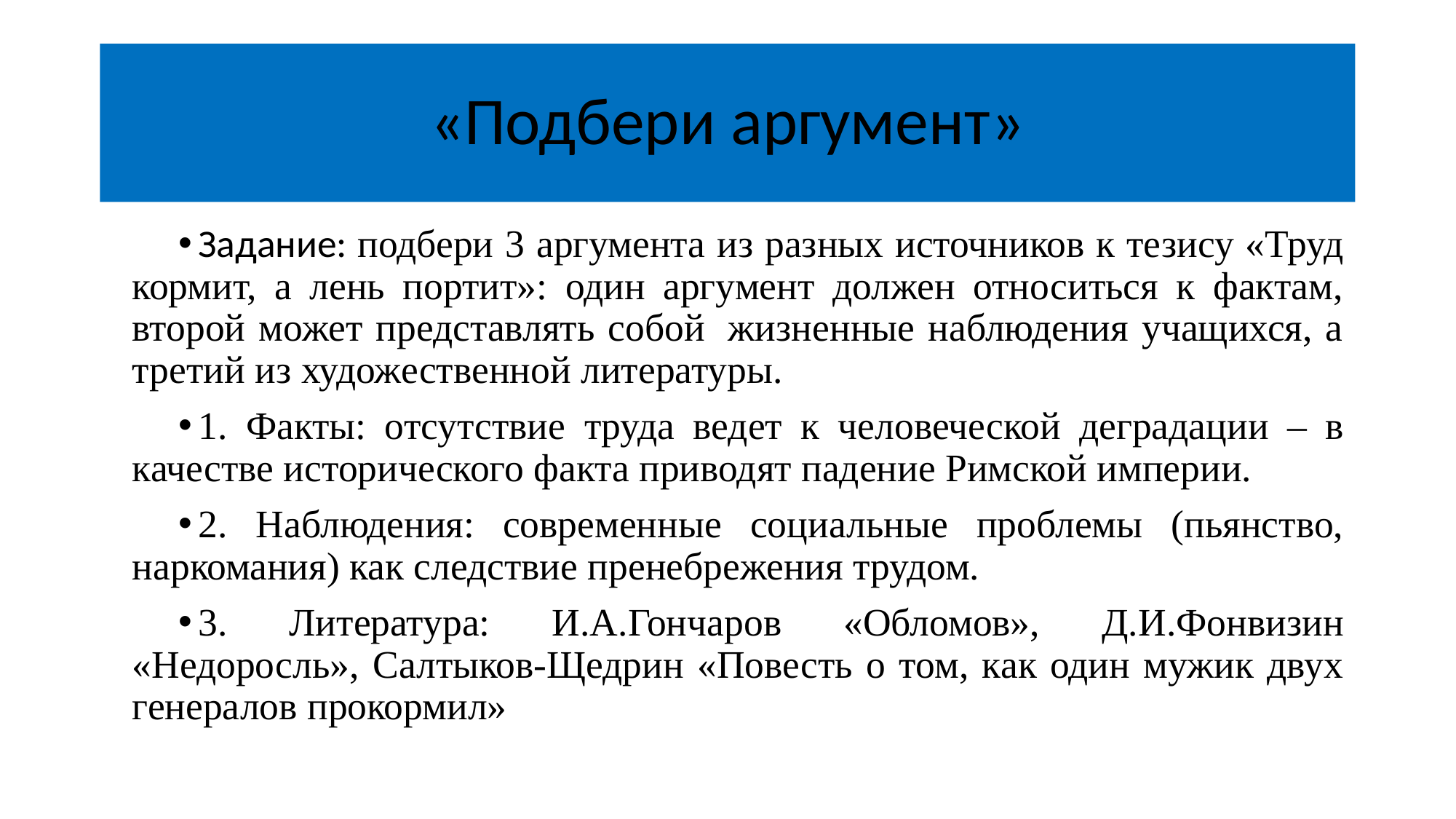

# «Подбери аргумент»
Задание: подбери 3 аргумента из разных источников к тезису «Труд кормит, а лень портит»: один аргумент должен относиться к фактам, второй может представлять собой  жизненные наблюдения учащихся, а третий из художественной литературы.
1. Факты: отсутствие труда ведет к человеческой деградации – в качестве исторического факта приводят падение Римской империи.
2. Наблюдения: современные социальные проблемы (пьянство, наркомания) как следствие пренебрежения трудом.
3. Литература: И.А.Гончаров «Обломов», Д.И.Фонвизин «Недоросль», Салтыков-Щедрин «Повесть о том, как один мужик двух генералов прокормил»